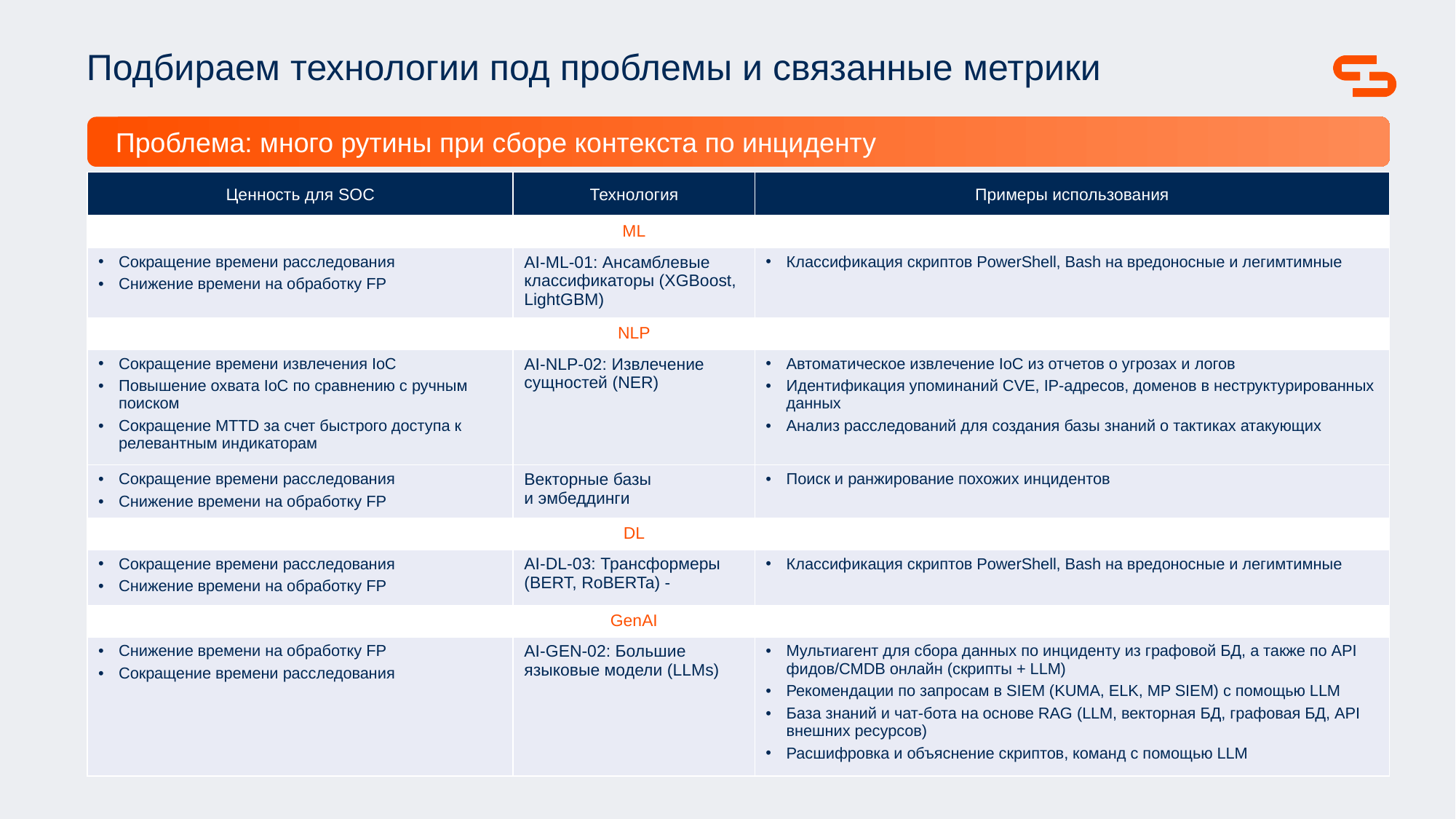

Подбираем технологии под проблемы и связанные метрики

Проблема: много рутины при сборе контекста по инциденту
| Ценность для SOC | Технология | Примеры использования |
| --- | --- | --- |
|  | ML |  |
| Сокращение времени расследования Снижение времени на обработку FP | AI-ML-01: Ансамблевые классификаторы (XGBoost, LightGBM) | Классификация скриптов PowerShell, Bash на вредоносные и легимтимные |
|  | NLP |  |
| Сокращение времени извлечения IoC Повышение охвата IoC по сравнению с ручным поиском Сокращение MTTD за счет быстрого доступа к релевантным индикаторам | AI-NLP-02: Извлечение сущностей (NER) | Автоматическое извлечение IoC из отчетов о угрозах и логов Идентификация упоминаний CVE, IP-адресов, доменов в неструктурированных данных Анализ расследований для создания базы знаний о тактиках атакующих |
| Сокращение времени расследования Снижение времени на обработку FP | Векторные базы и эмбеддинги | Поиск и ранжирование похожих инцидентов |
|  | DL |  |
| Сокращение времени расследования Снижение времени на обработку FP | AI-DL-03: Трансформеры (BERT, RoBERTa) - | Классификация скриптов PowerShell, Bash на вредоносные и легимтимные |
|  | GenAI |  |
| Снижение времени на обработку FP Сокращение времени расследования | AI-GEN-02: Большие языковые модели (LLMs) | Мультиагент для сбора данных по инциденту из графовой БД, а также по API фидов/CMDB онлайн (скрипты + LLM) Рекомендации по запросам в SIEM (KUMA, ELK, MP SIEM) с помощью LLM База знаний и чат-бота на основе RAG (LLM, векторная БД, графовая БД, API внешних ресурсов) Расшифровка и объяснение скриптов, команд с помощью LLM |